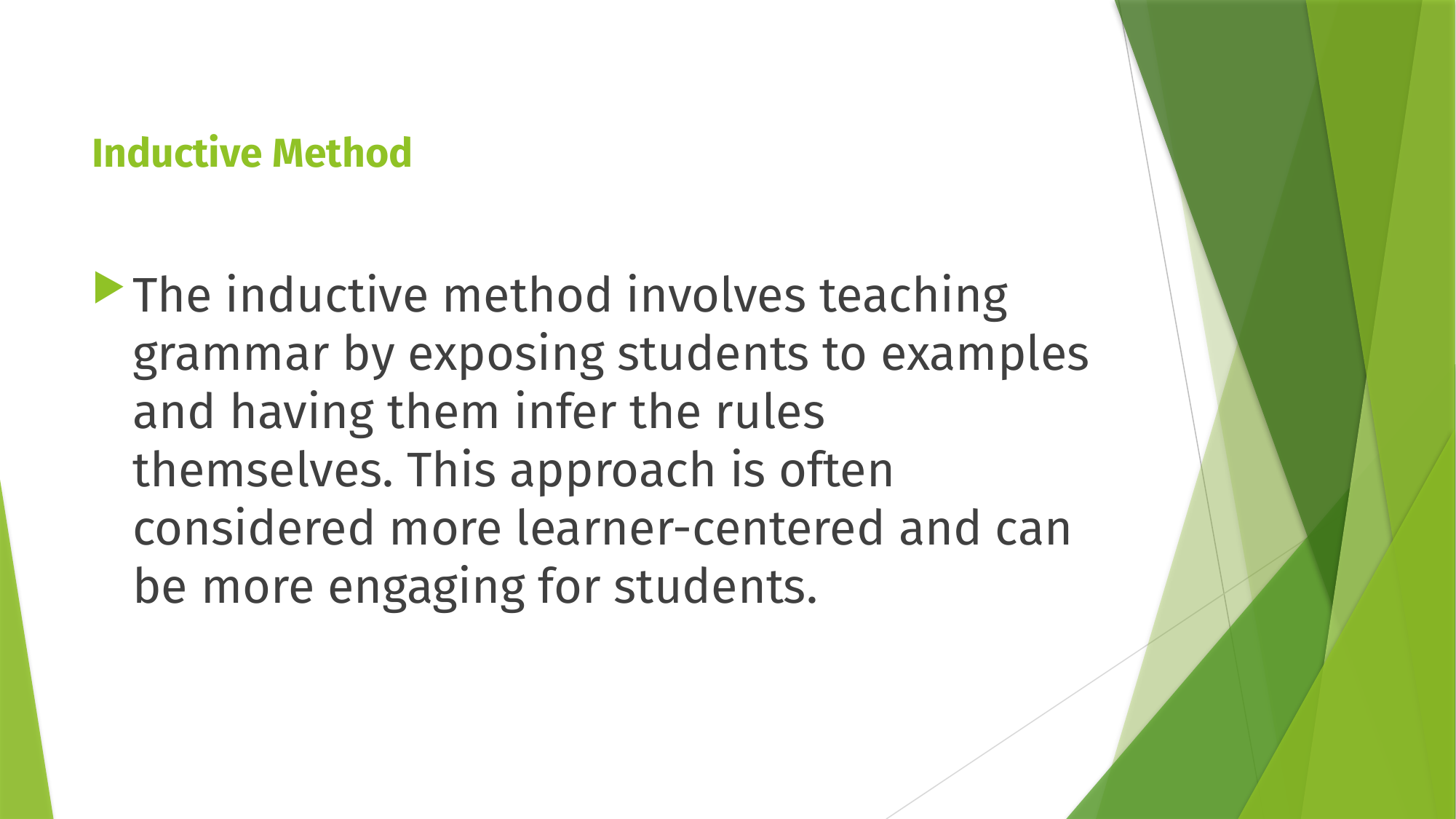

# Inductive Method
The inductive method involves teaching grammar by exposing students to examples and having them infer the rules themselves. This approach is often considered more learner-centered and can be more engaging for students.